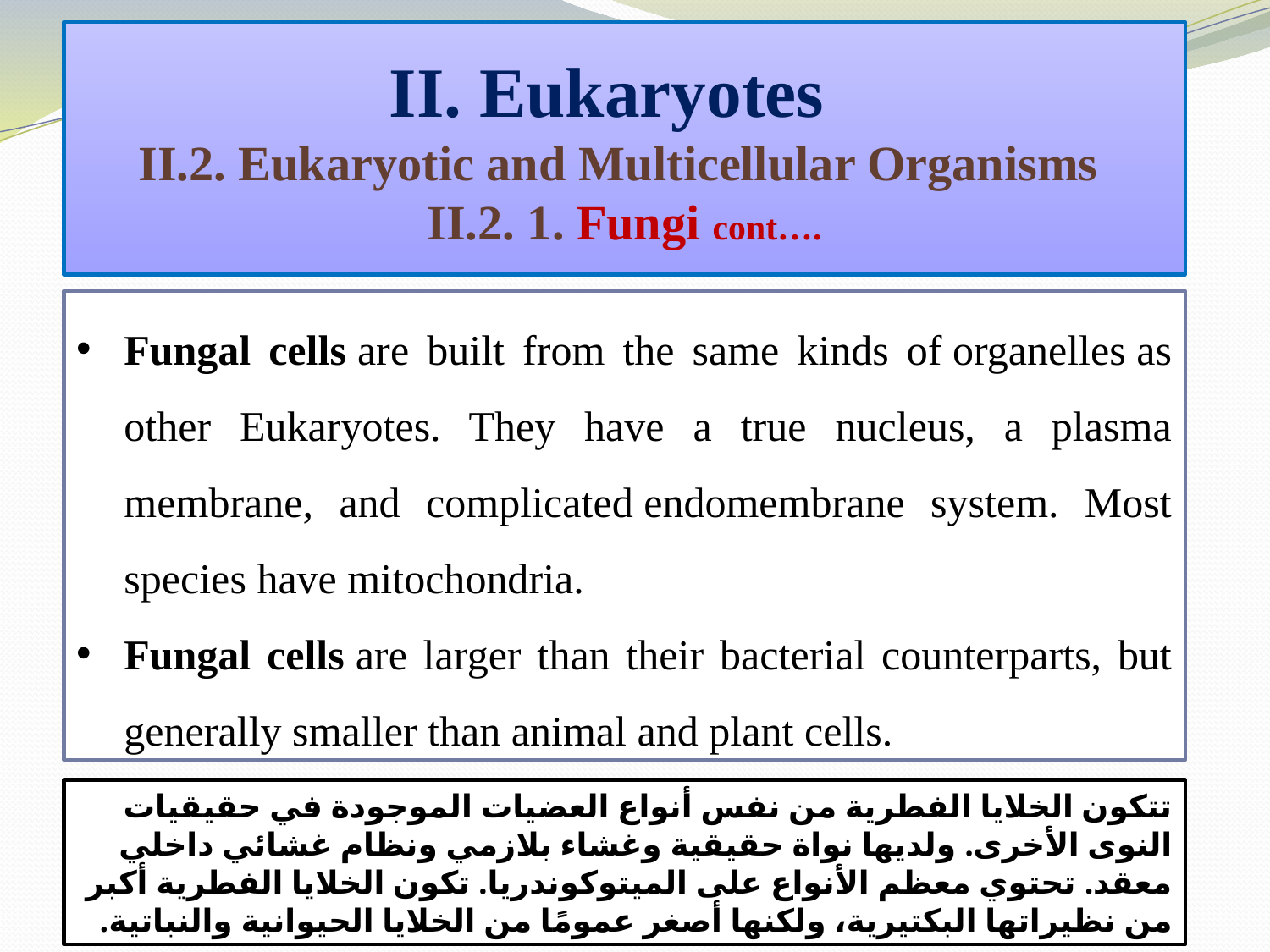

II. Eukaryotes
II.2. Eukaryotic and Multicellular Organisms
II.2. 1. Fungi cont….
Fungal cells are built from the same kinds of organelles as other Eukaryotes. They have a true nucleus, a plasma membrane, and complicated endomembrane system. Most species have mitochondria.
Fungal cells are larger than their bacterial counterparts, but generally smaller than animal and plant cells.
تتكون الخلايا الفطرية من نفس أنواع العضيات الموجودة في حقيقيات النوى الأخرى. ولديها نواة حقيقية وغشاء بلازمي ونظام غشائي داخلي معقد. تحتوي معظم الأنواع على الميتوكوندريا. تكون الخلايا الفطرية أكبر من نظيراتها البكتيرية، ولكنها أصغر عمومًا من الخلايا الحيوانية والنباتية.